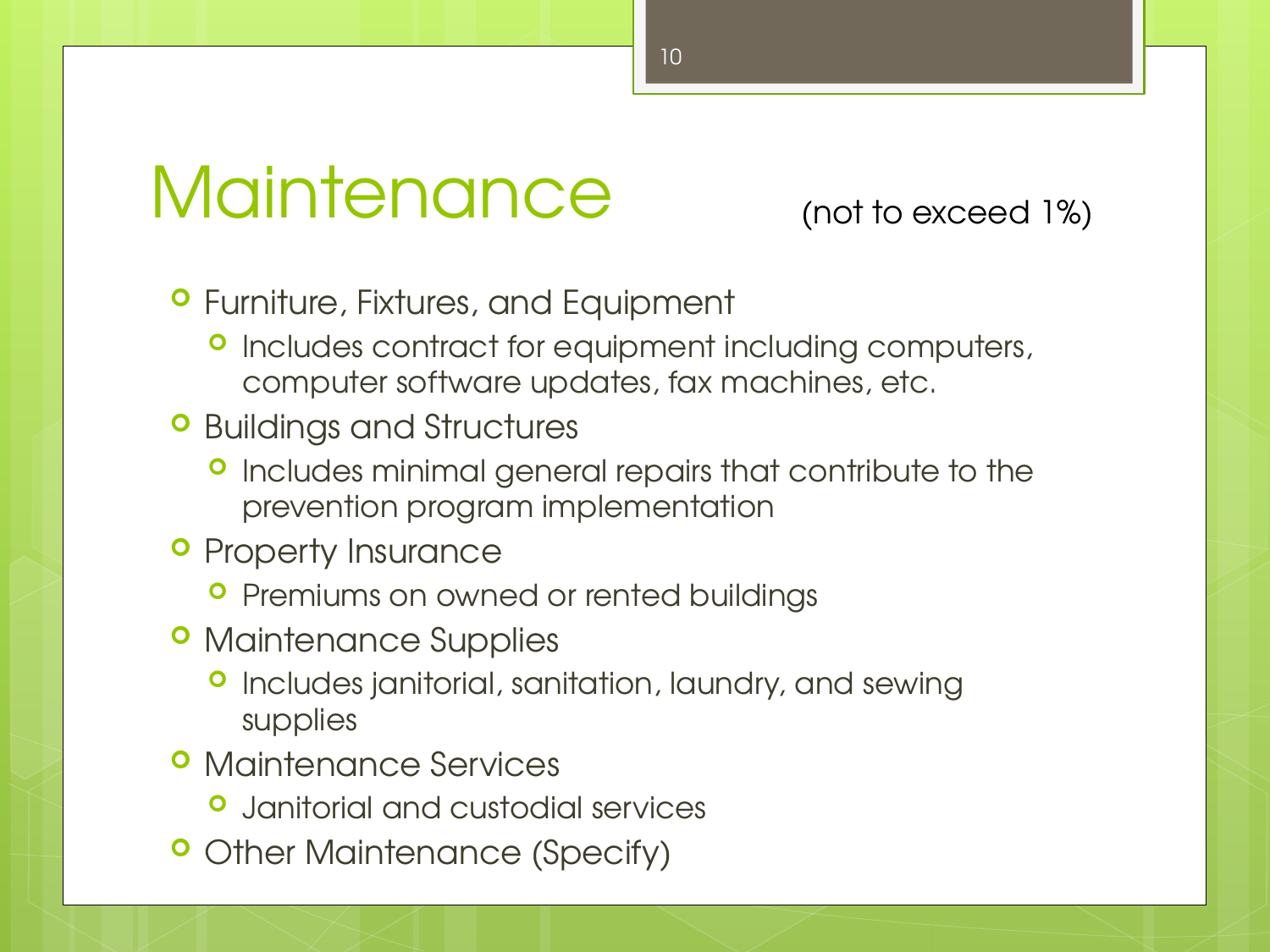

10
# Maintenance
(not to exceed 1%)
Furniture, Fixtures, and Equipment
Includes contract for equipment including computers, computer software updates, fax machines, etc.
Buildings and Structures
Includes minimal general repairs that contribute to the prevention program implementation
Property Insurance
Premiums on owned or rented buildings
Maintenance Supplies
Includes janitorial, sanitation, laundry, and sewing supplies
Maintenance Services
Janitorial and custodial services
Other Maintenance (Specify)